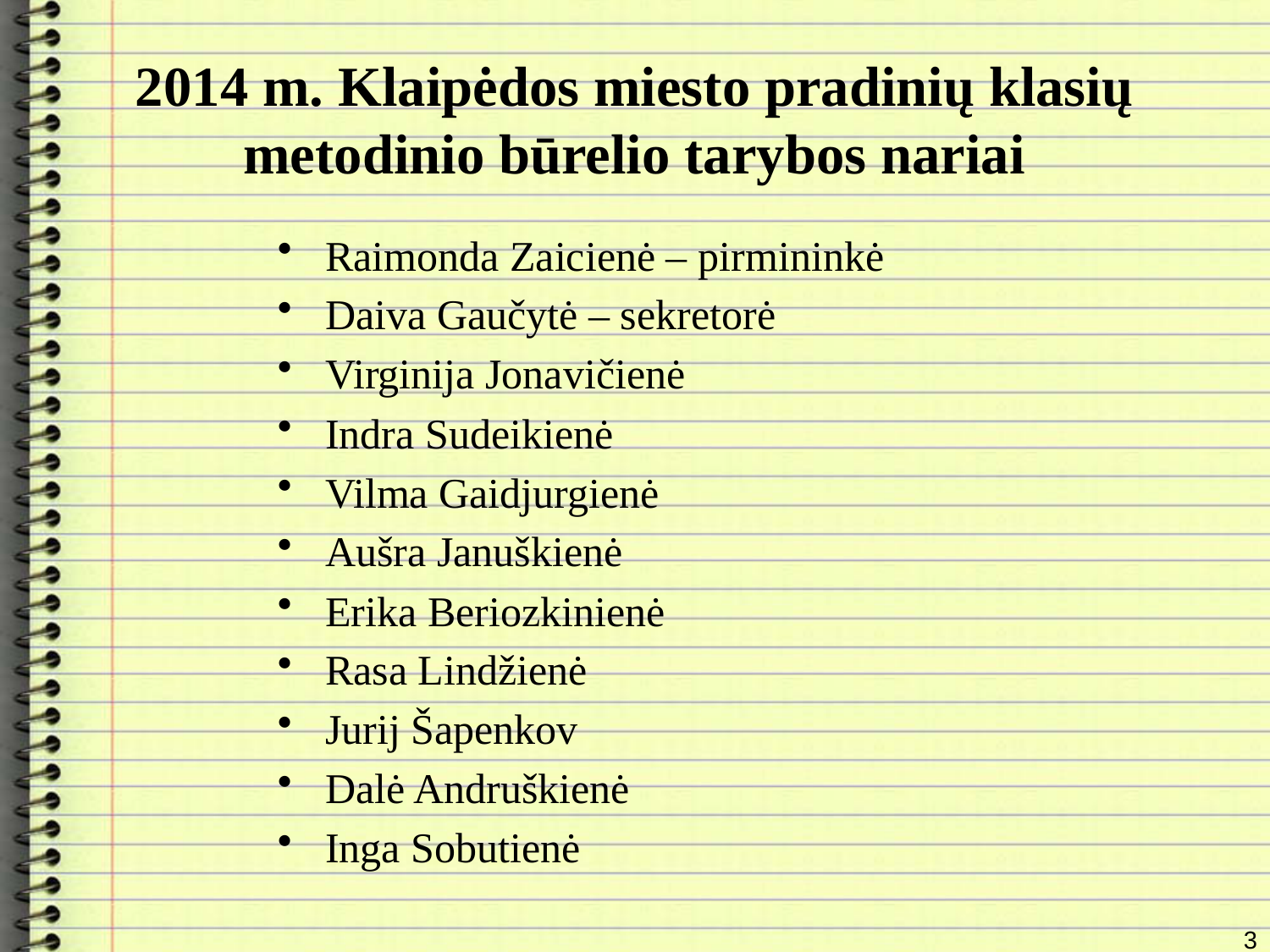

# 2014 m. Klaipėdos miesto pradinių klasių metodinio būrelio tarybos nariai
Raimonda Zaicienė – pirmininkė
Daiva Gaučytė – sekretorė
Virginija Jonavičienė
Indra Sudeikienė
Vilma Gaidjurgienė
Aušra Januškienė
Erika Beriozkinienė
Rasa Lindžienė
Jurij Šapenkov
Dalė Andruškienė
Inga Sobutienė

3